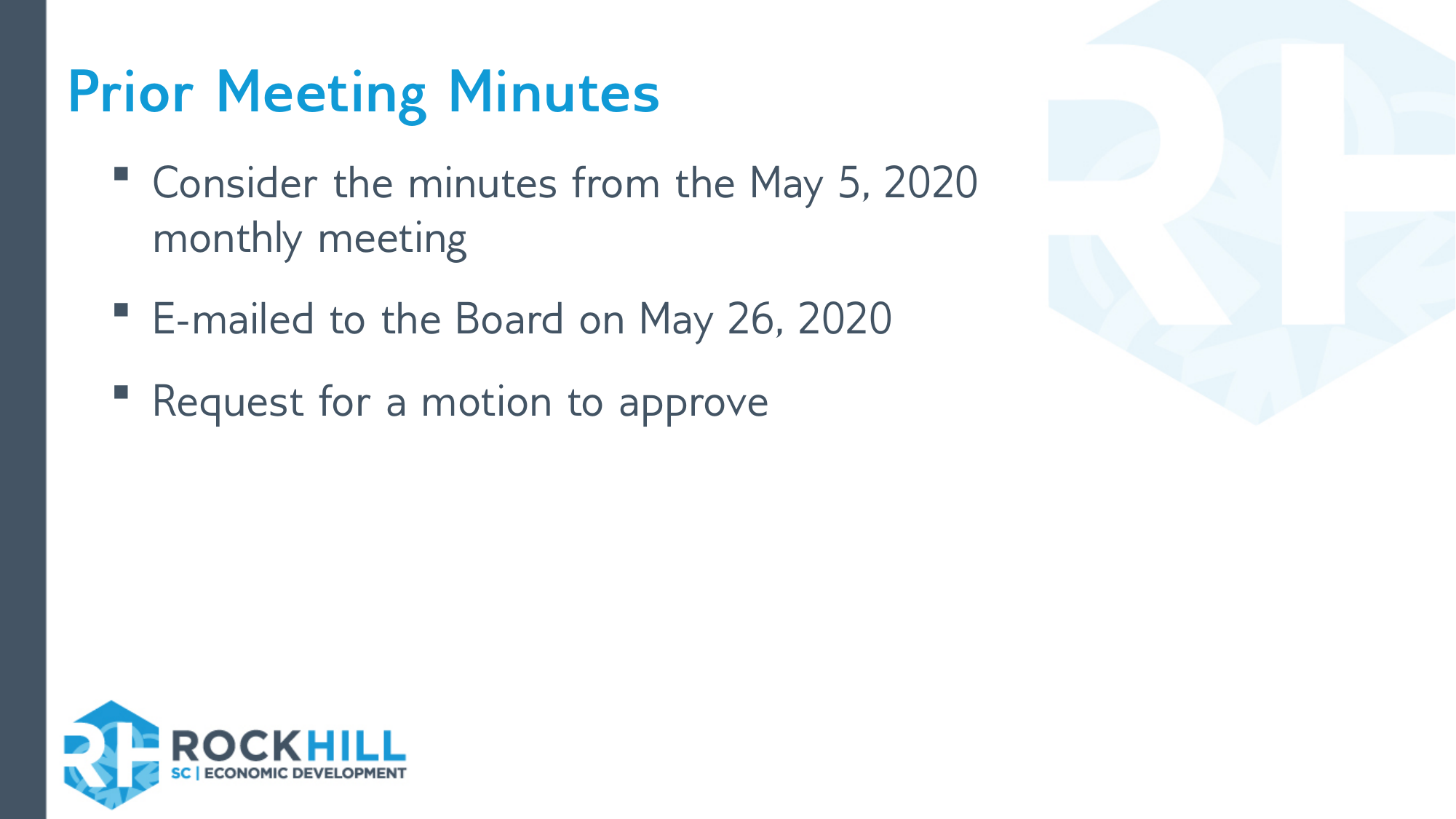

# Prior Meeting Minutes
Consider the minutes from the May 5, 2020
monthly meeting
E-mailed to the Board on May 26, 2020
Request for a motion to approve